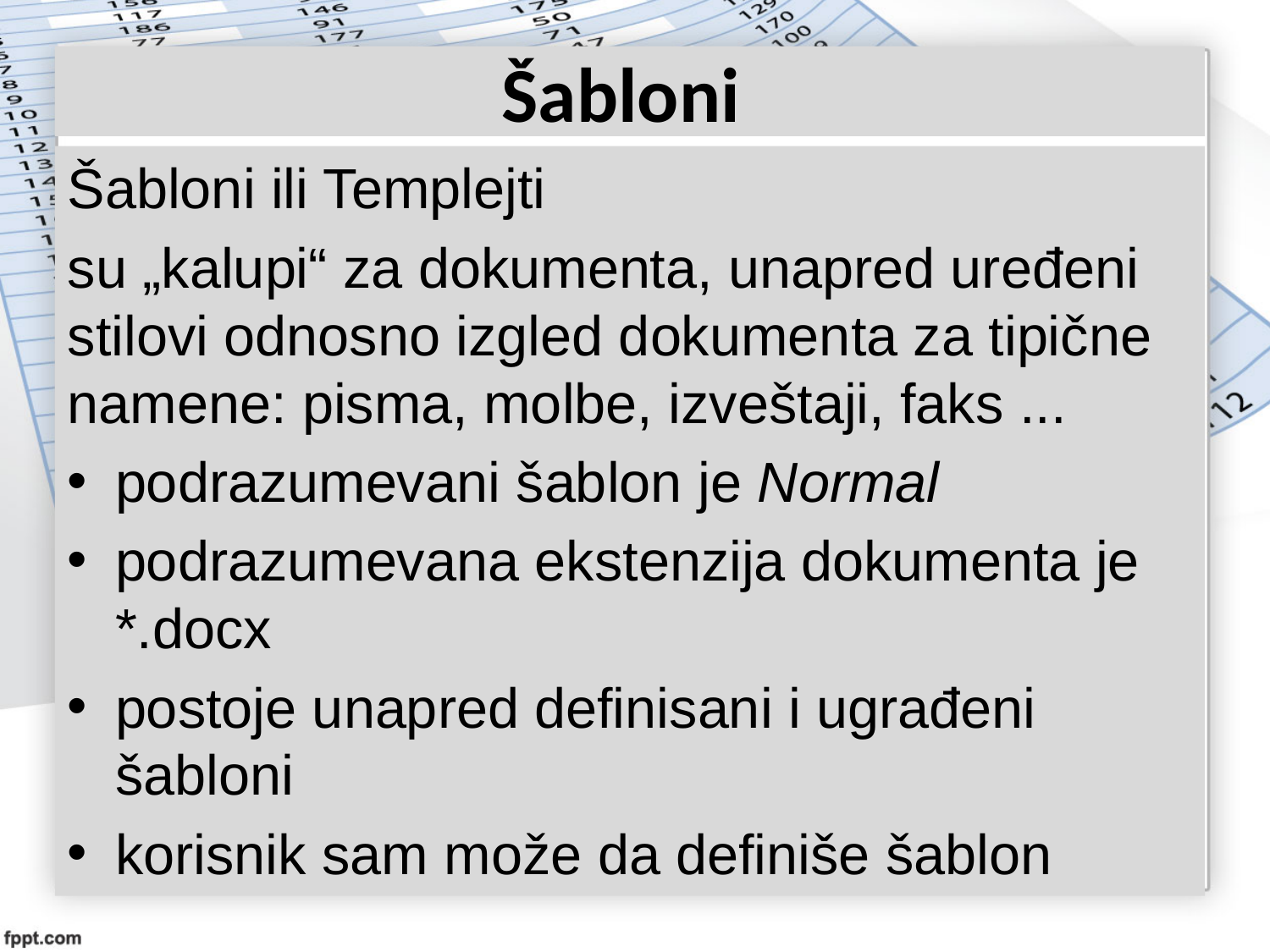

# Šabloni
Šabloni ili Templejti
su „kalupi“ za dokumenta, unapred uređeni stilovi odnosno izgled dokumenta za tipične namene: pisma, molbe, izveštaji, faks ...
podrazumevani šablon je Normal
podrazumevana ekstenzija dokumenta je *.docx
postoje unapred definisani i ugrađeni šabloni
korisnik sam može da definiše šablon